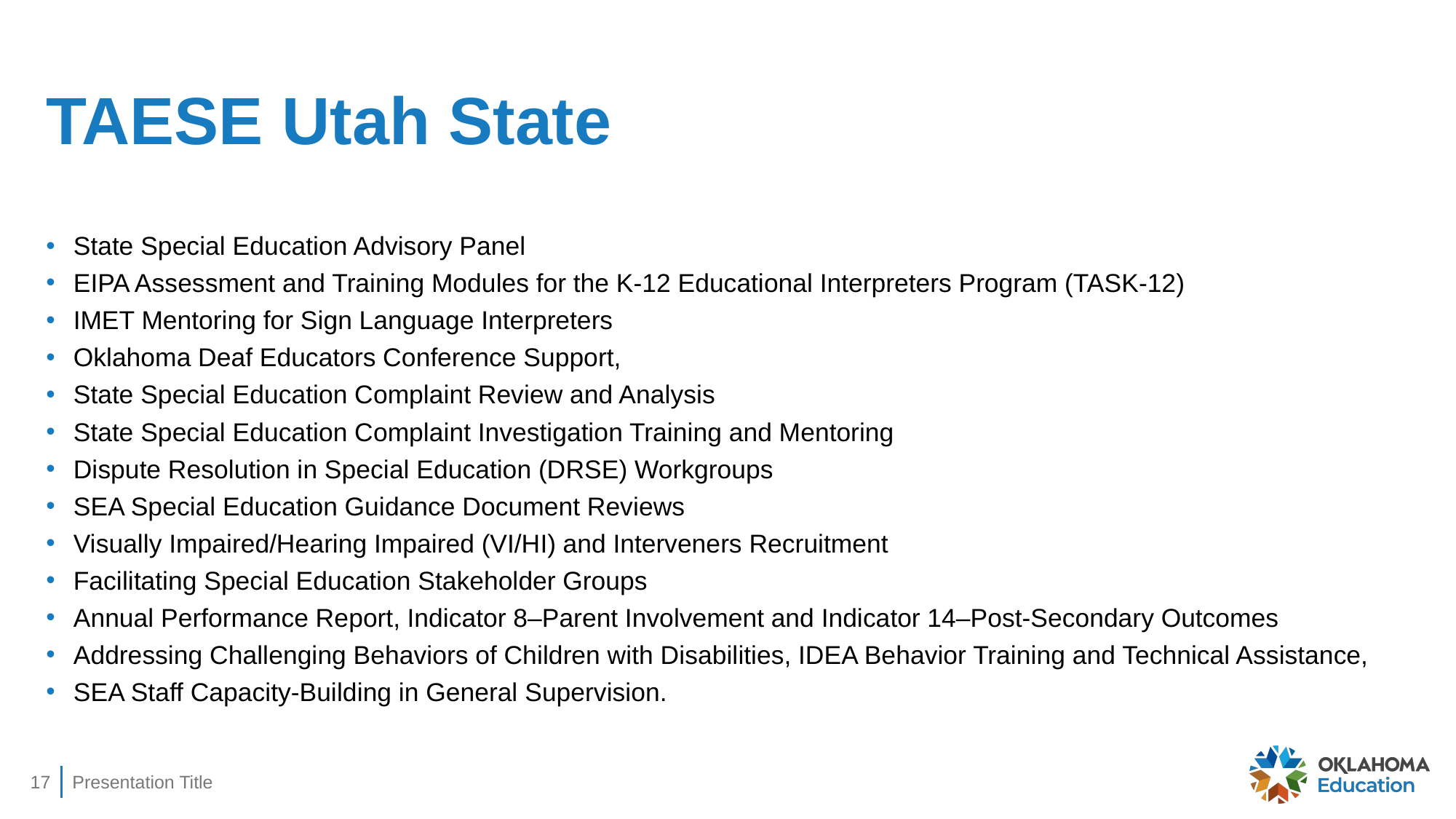

# TAESE Utah State
State Special Education Advisory Panel
EIPA Assessment and Training Modules for the K-12 Educational Interpreters Program (TASK-12)
IMET Mentoring for Sign Language Interpreters
Oklahoma Deaf Educators Conference Support,
State Special Education Complaint Review and Analysis
State Special Education Complaint Investigation Training and Mentoring
Dispute Resolution in Special Education (DRSE) Workgroups
SEA Special Education Guidance Document Reviews
Visually Impaired/Hearing Impaired (VI/HI) and Interveners Recruitment
Facilitating Special Education Stakeholder Groups
Annual Performance Report, Indicator 8–Parent Involvement and Indicator 14–Post-Secondary Outcomes
Addressing Challenging Behaviors of Children with Disabilities, IDEA Behavior Training and Technical Assistance,
SEA Staff Capacity-Building in General Supervision.
17
Presentation Title